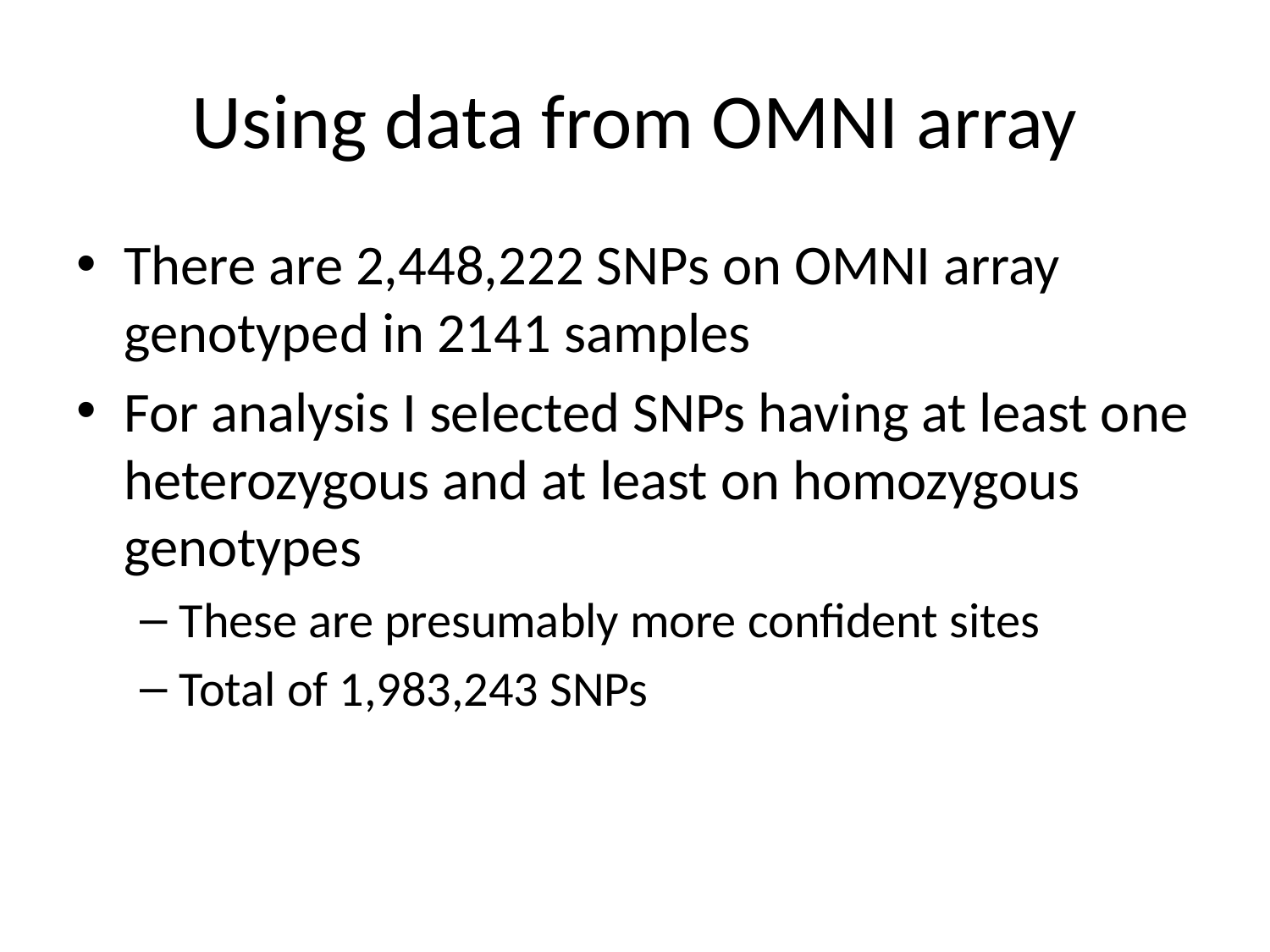

# Using data from OMNI array
There are 2,448,222 SNPs on OMNI array genotyped in 2141 samples
For analysis I selected SNPs having at least one heterozygous and at least on homozygous genotypes
These are presumably more confident sites
Total of 1,983,243 SNPs